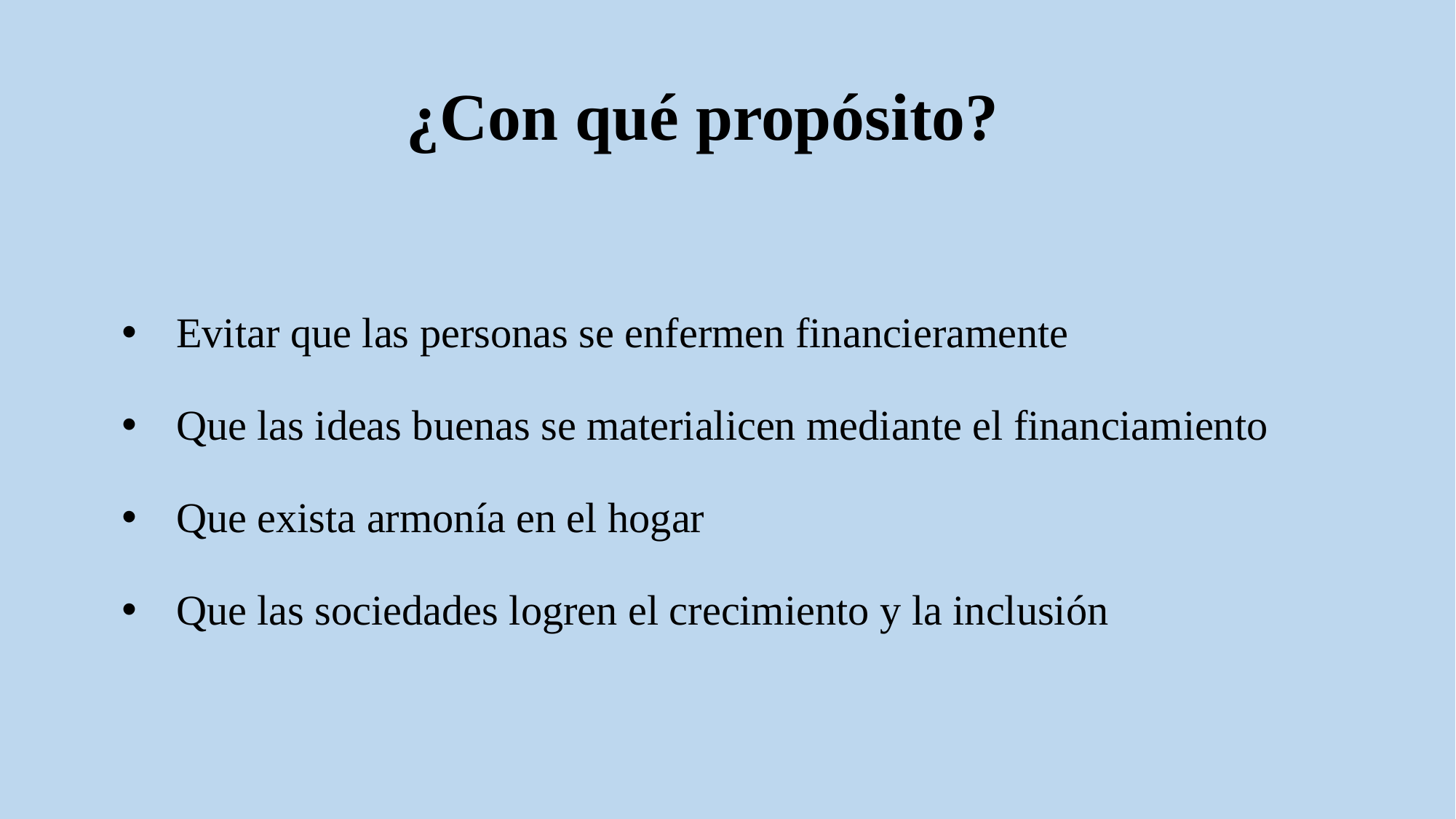

# ¿Con qué propósito?

Evitar que las personas se enfermen financieramente

Que las ideas buenas se materialicen mediante el financiamiento

Que exista armonía en el hogar

Que las sociedades logren el crecimiento y la inclusión